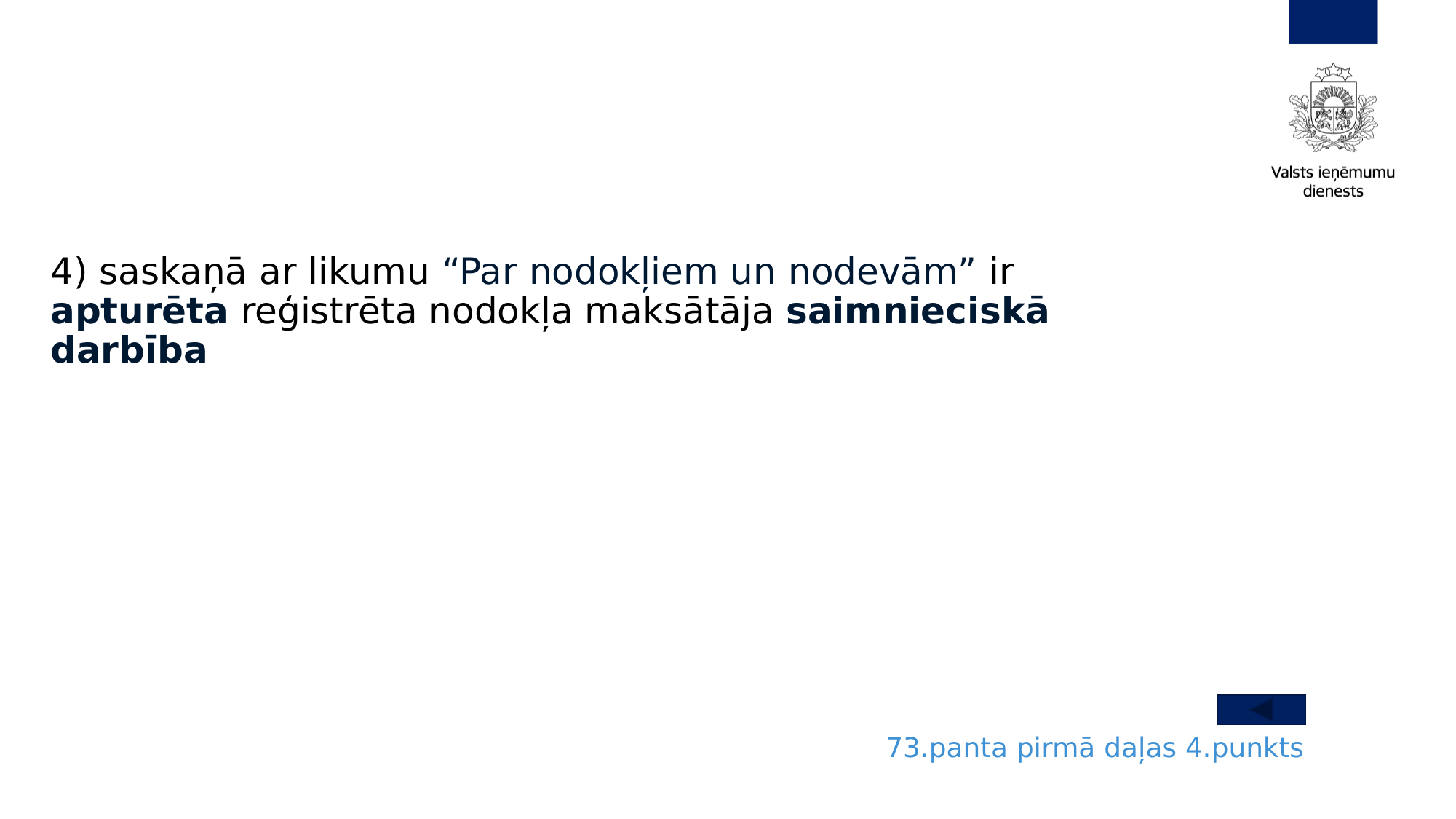

4) saskaņā ar likumu “Par nodokļiem un nodevām” ir apturēta reģistrēta nodokļa maksātāja saimnieciskā darbība

73.panta pirmā daļas 4.punkts